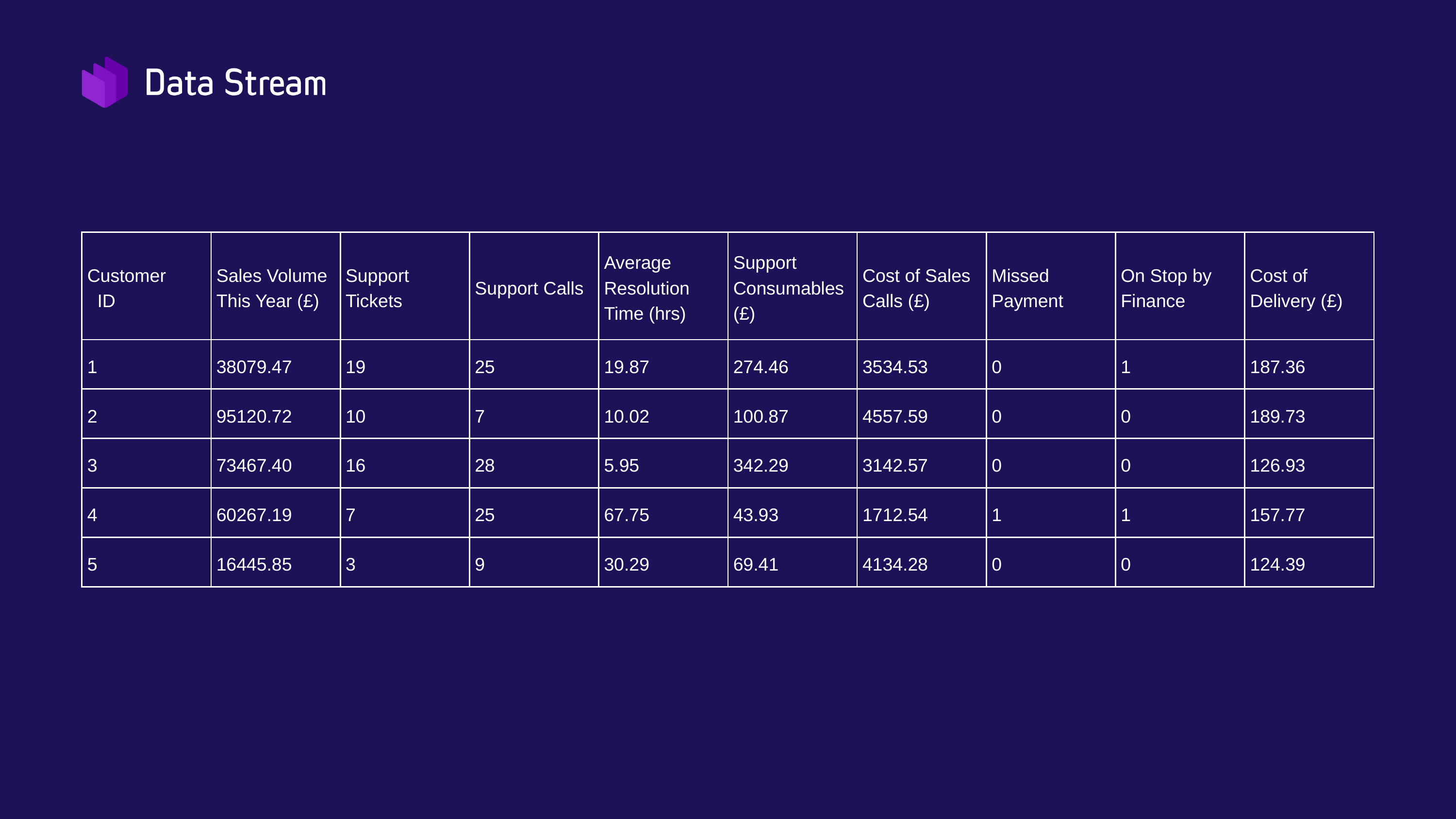

| Customer ID | Sales Volume This Year (£) | Support Tickets | Support Calls | Average Resolution Time (hrs) | Support Consumables (£) | Cost of Sales Calls (£) | Missed Payment | On Stop by Finance | Cost of Delivery (£) |
| --- | --- | --- | --- | --- | --- | --- | --- | --- | --- |
| 1 | 38079.47 | 19 | 25 | 19.87 | 274.46 | 3534.53 | 0 | 1 | 187.36 |
| 2 | 95120.72 | 10 | 7 | 10.02 | 100.87 | 4557.59 | 0 | 0 | 189.73 |
| 3 | 73467.40 | 16 | 28 | 5.95 | 342.29 | 3142.57 | 0 | 0 | 126.93 |
| 4 | 60267.19 | 7 | 25 | 67.75 | 43.93 | 1712.54 | 1 | 1 | 157.77 |
| 5 | 16445.85 | 3 | 9 | 30.29 | 69.41 | 4134.28 | 0 | 0 | 124.39 |